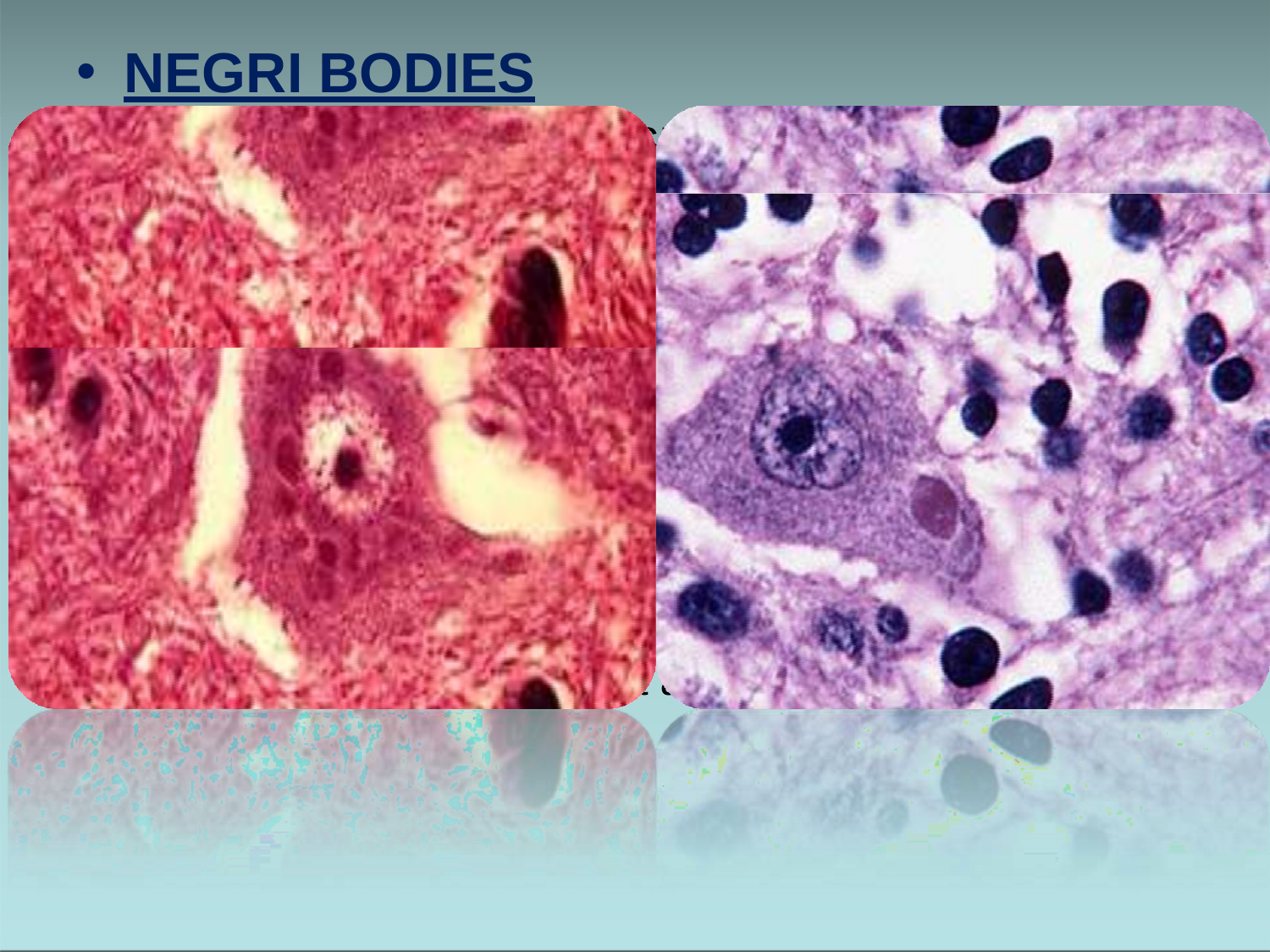

NEGRI BODIES
EOSINOPHILIC CYTOPLASMIC INCLUSIONS in brain  neurons

Randomly oriented rabies virus nucleocapsids
embedded in the matrix

Seen mainly in purkinje cells of cerebellum
pyramidal cells of hippocampus

Absence of negri bodies-not an exclusion to rabies